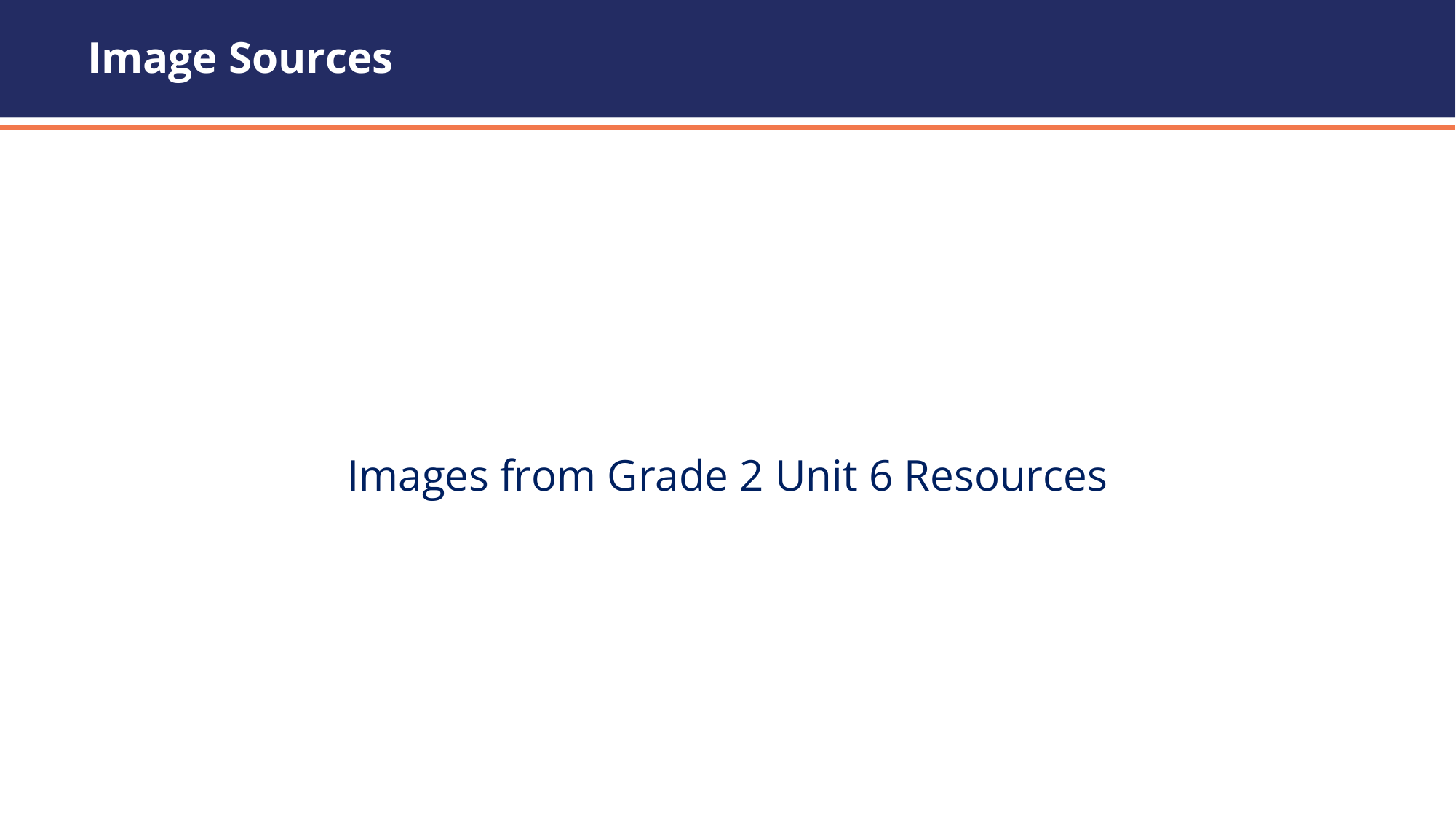

# Image Sources
Images from Grade 2 Unit 6 Resources